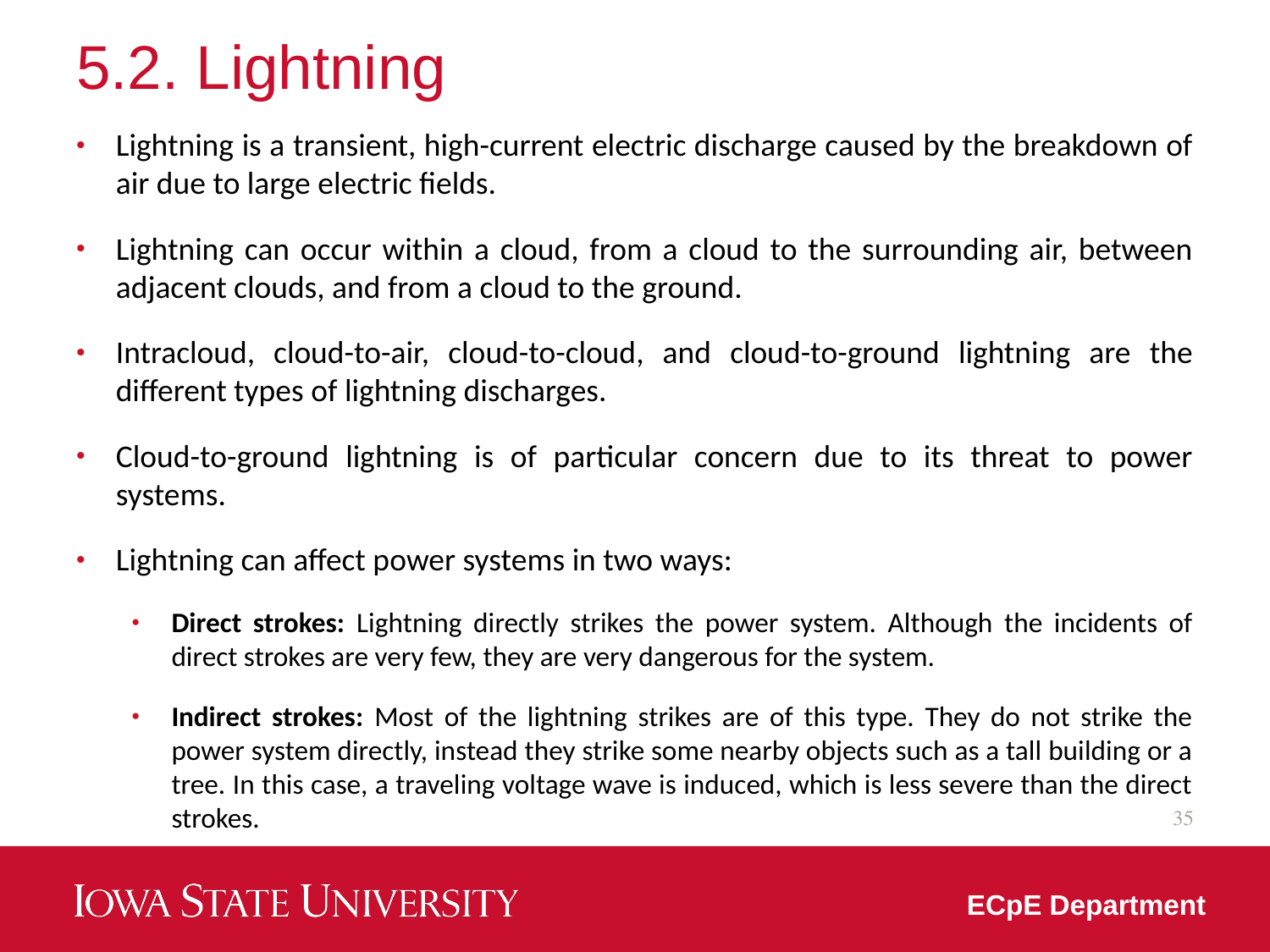

# 5.2. Lightning
Lightning is a transient, high-current electric discharge caused by the breakdown of air due to large electric fields.
Lightning can occur within a cloud, from a cloud to the surrounding air, between adjacent clouds, and from a cloud to the ground.
Intracloud, cloud-to-air, cloud-to-cloud, and cloud-to-ground lightning are the different types of lightning discharges.
Cloud-to-ground lightning is of particular concern due to its threat to power systems.
Lightning can affect power systems in two ways:
Direct strokes: Lightning directly strikes the power system. Although the incidents of direct strokes are very few, they are very dangerous for the system.
Indirect strokes: Most of the lightning strikes are of this type. They do not strike the power system directly, instead they strike some nearby objects such as a tall building or a tree. In this case, a traveling voltage wave is induced, which is less severe than the direct strokes.
35
ECpE Department